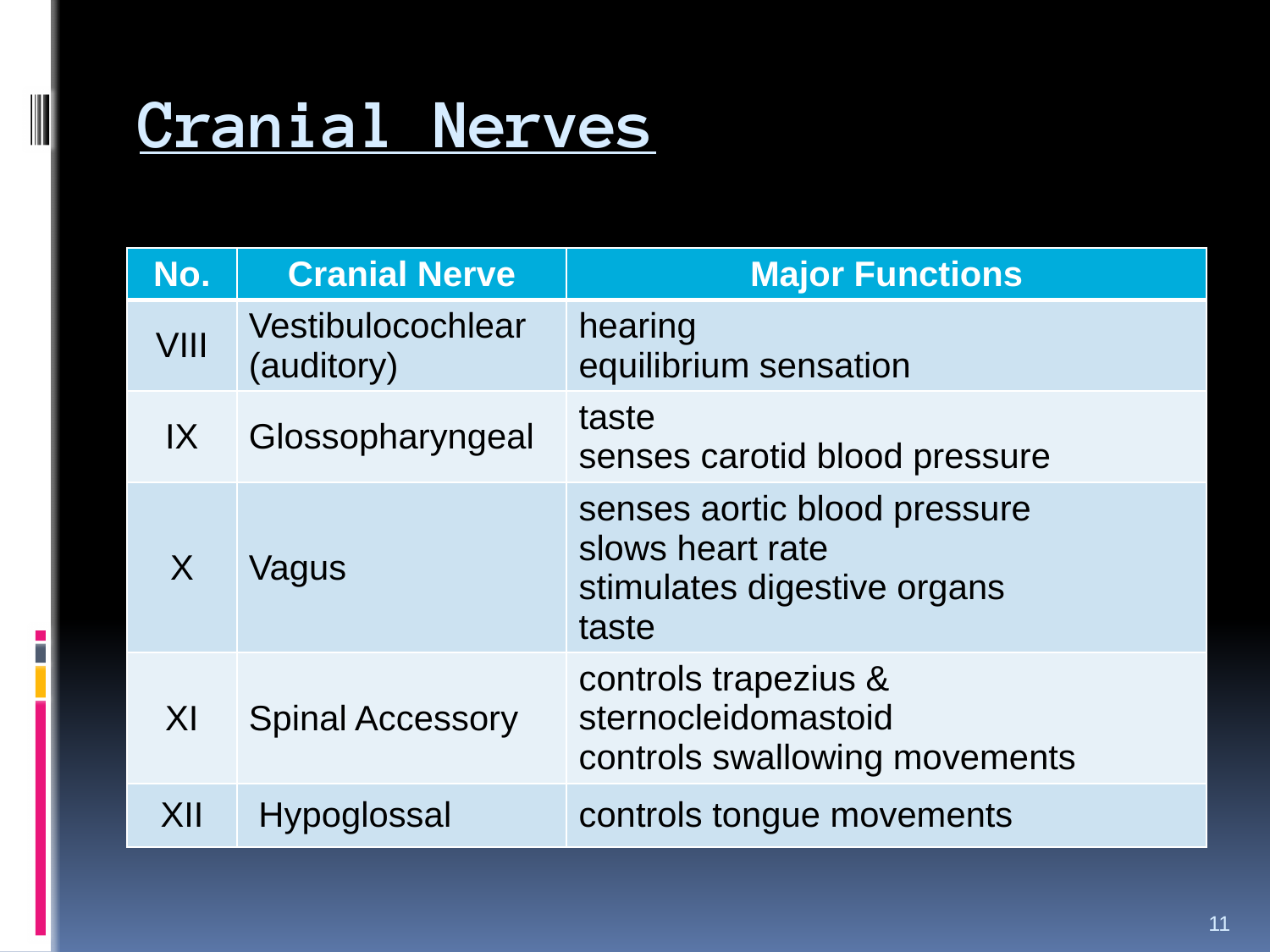

# Cranial Nerves
| No. | Cranial Nerve | Major Functions |
| --- | --- | --- |
| VIII | Vestibulocochlear (auditory) | hearing  equilibrium sensation |
| IX | Glossopharyngeal | taste  senses carotid blood pressure |
| X | Vagus | senses aortic blood pressure  slows heart rate  stimulates digestive organs taste |
| XI | Spinal Accessory | controls trapezius & sternocleidomastoid controls swallowing movements |
| XII | Hypoglossal | controls tongue movements |
11